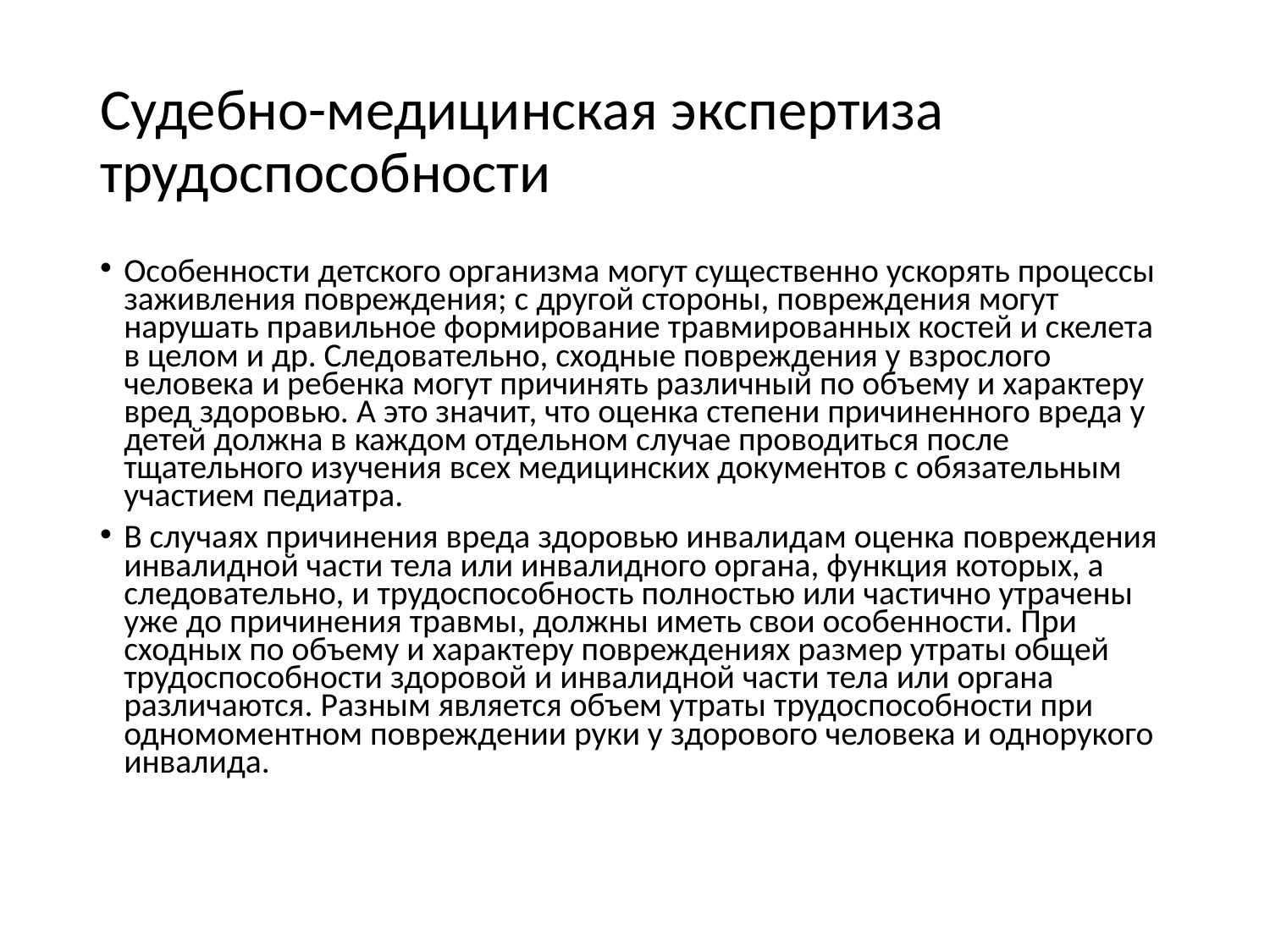

# Судебно-медицинская экспертиза трудоспособности
Особенности детского организма могут существенно ускорять процессы заживления повреждения; с другой стороны, повреждения могут нарушать правильное формирование травмированных костей и скелета в целом и др. Следовательно, сходные повреждения у взрослого человека и ребенка могут причинять различный по объему и характеру вред здоровью. А это значит, что оценка степени причиненного вреда у детей должна в каждом отдельном случае проводиться после тщательного изучения всех медицинских документов с обязательным участием педиатра.
В случаях причинения вреда здоровью инвалидам оценка повреждения инвалидной части тела или инвалидного органа, функция которых, а следовательно, и трудоспособность полностью или частично утрачены уже до причинения травмы, должны иметь свои особенности. При сходных по объему и характеру повреждениях размер утраты общей трудоспособности здоровой и инвалидной части тела или органа различаются. Разным является объем утраты трудоспособности при одномоментном повреждении руки у здорового человека и однорукого инвалида.